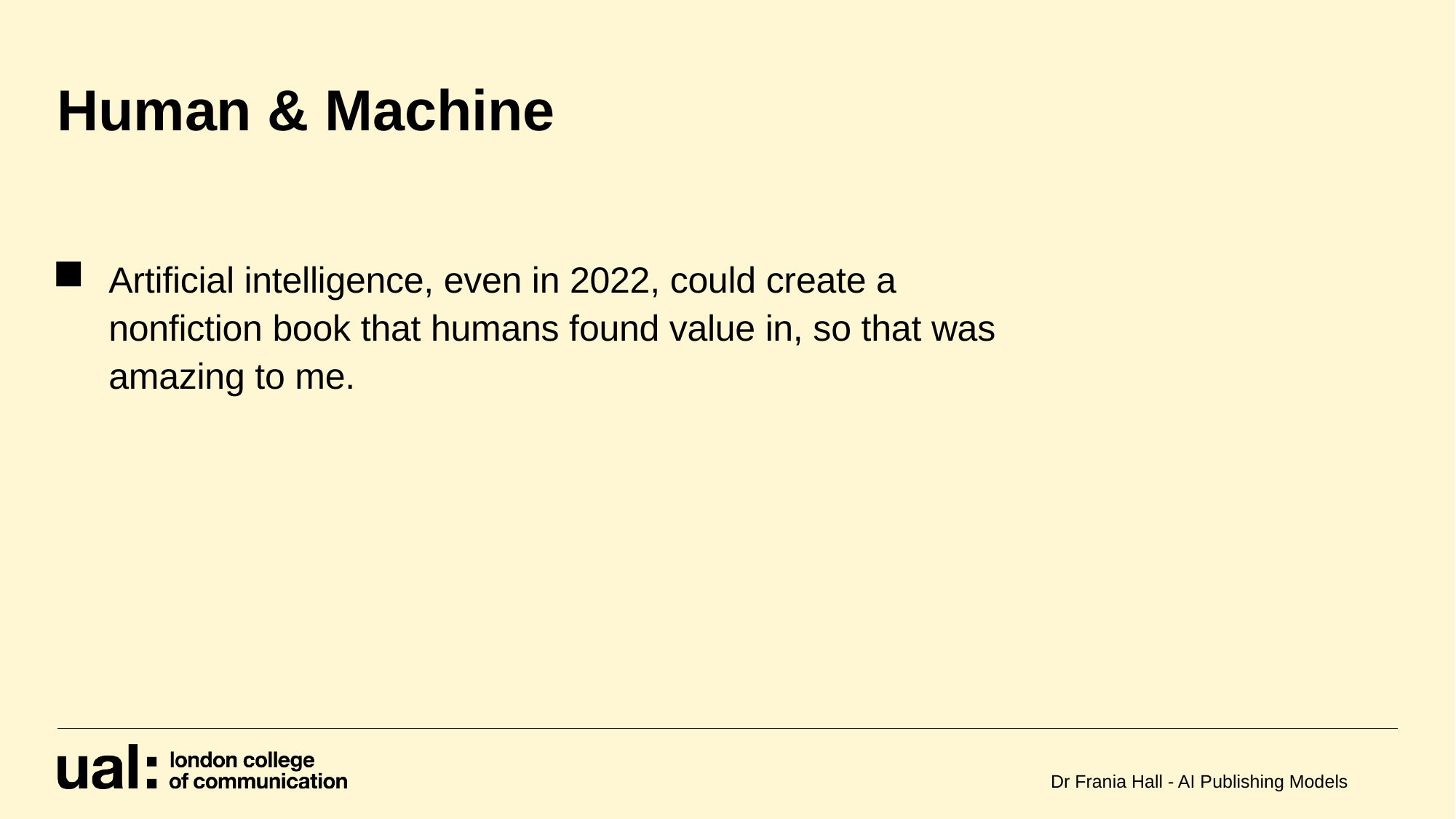

# Human & Machine

Artificial intelligence, even in 2022, could create a nonfiction book that humans found value in, so that was amazing to me.
Dr Frania Hall - AI Publishing Models